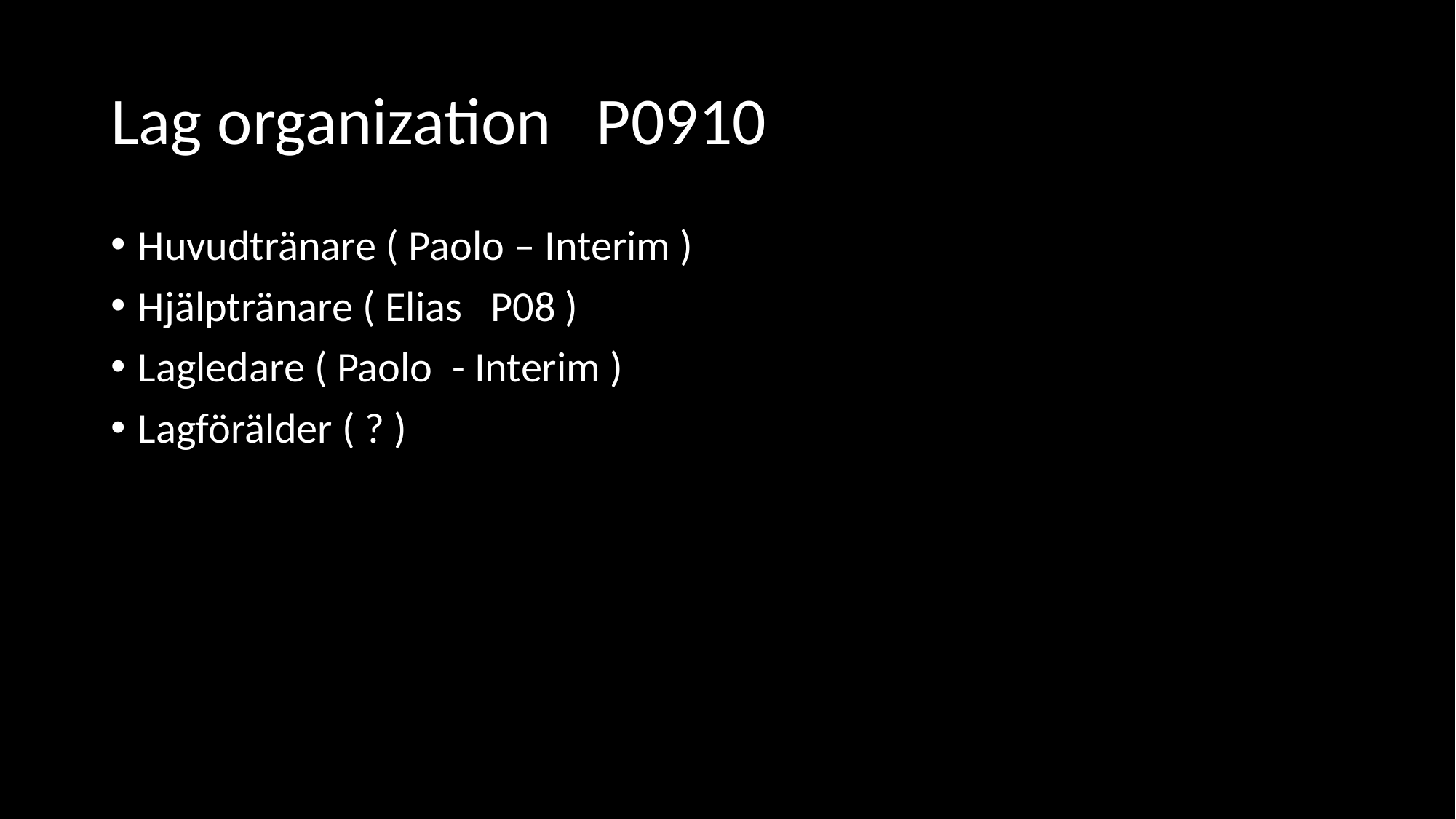

# Lag organization   P0910
Huvudtränare ( Paolo – Interim )
Hjälptränare ( Elias   P08 )
Lagledare ( Paolo  - Interim )
Lagförälder ( ? )